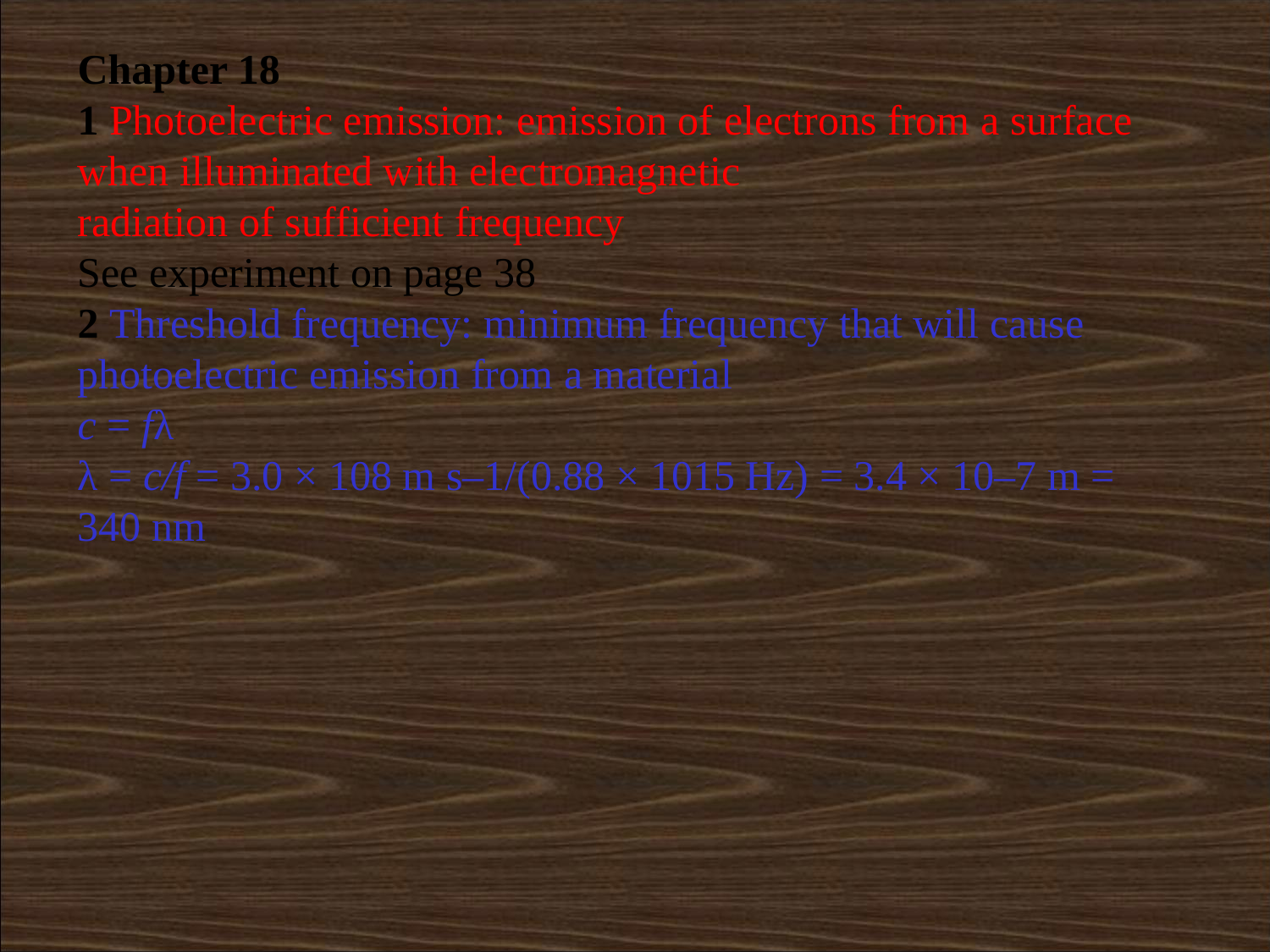

Chapter 18
1 Photoelectric emission: emission of electrons from a surface when illuminated with electromagnetic
radiation of sufficient frequency
See experiment on page 38
2 Threshold frequency: minimum frequency that will cause photoelectric emission from a material
c = fλ
λ = c/f = 3.0 × 108 m s–1/(0.88 × 1015 Hz) = 3.4 × 10–7 m = 340 nm